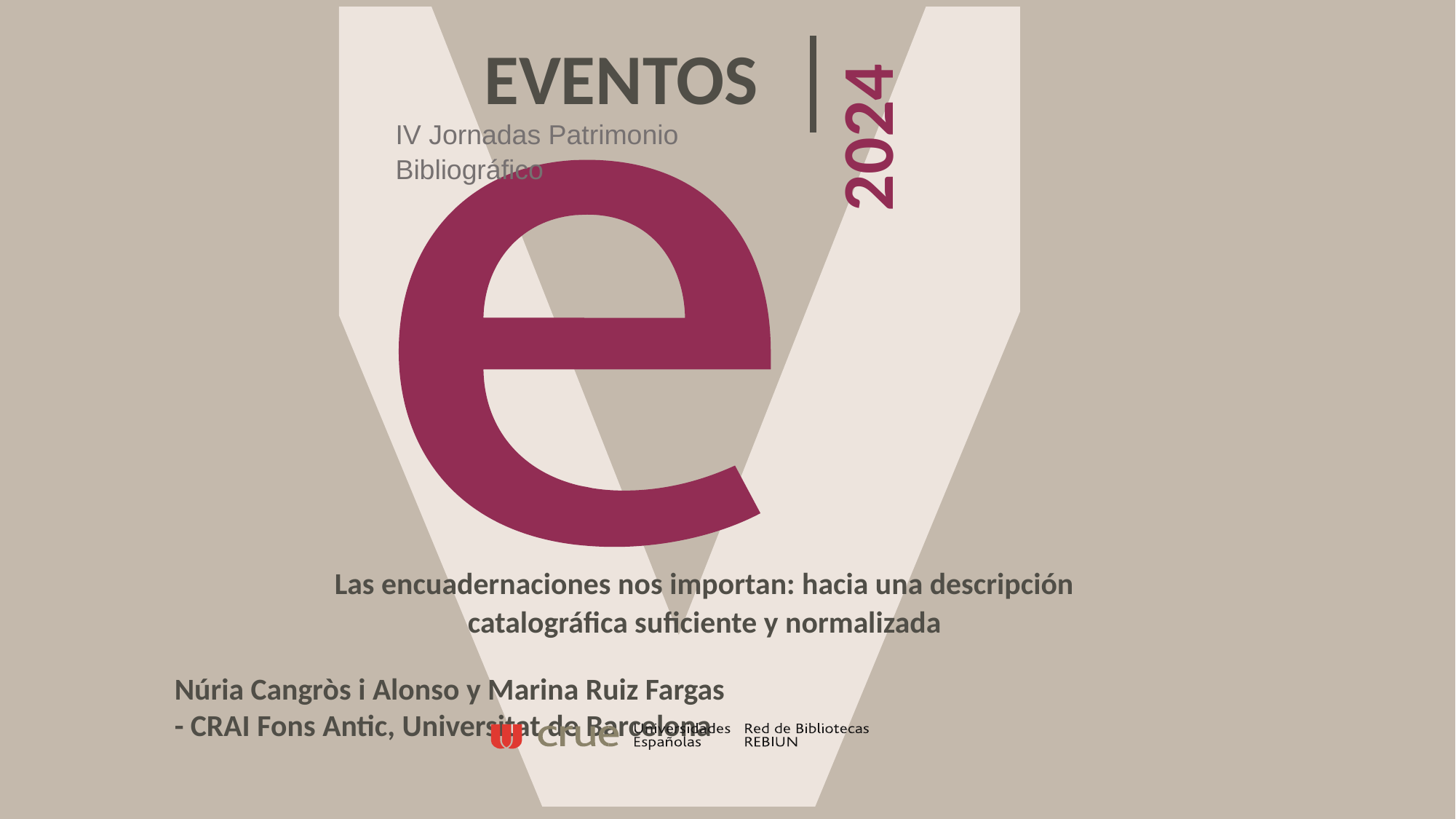

EVENTOS

2024
IV Jornadas Patrimonio Bibliográfico

Las encuadernaciones nos importan: hacia una descripción catalográfica suficiente y normalizada
Núria Cangròs i Alonso y Marina Ruiz Fargas - CRAI Fons Antic, Universitat de Barcelona